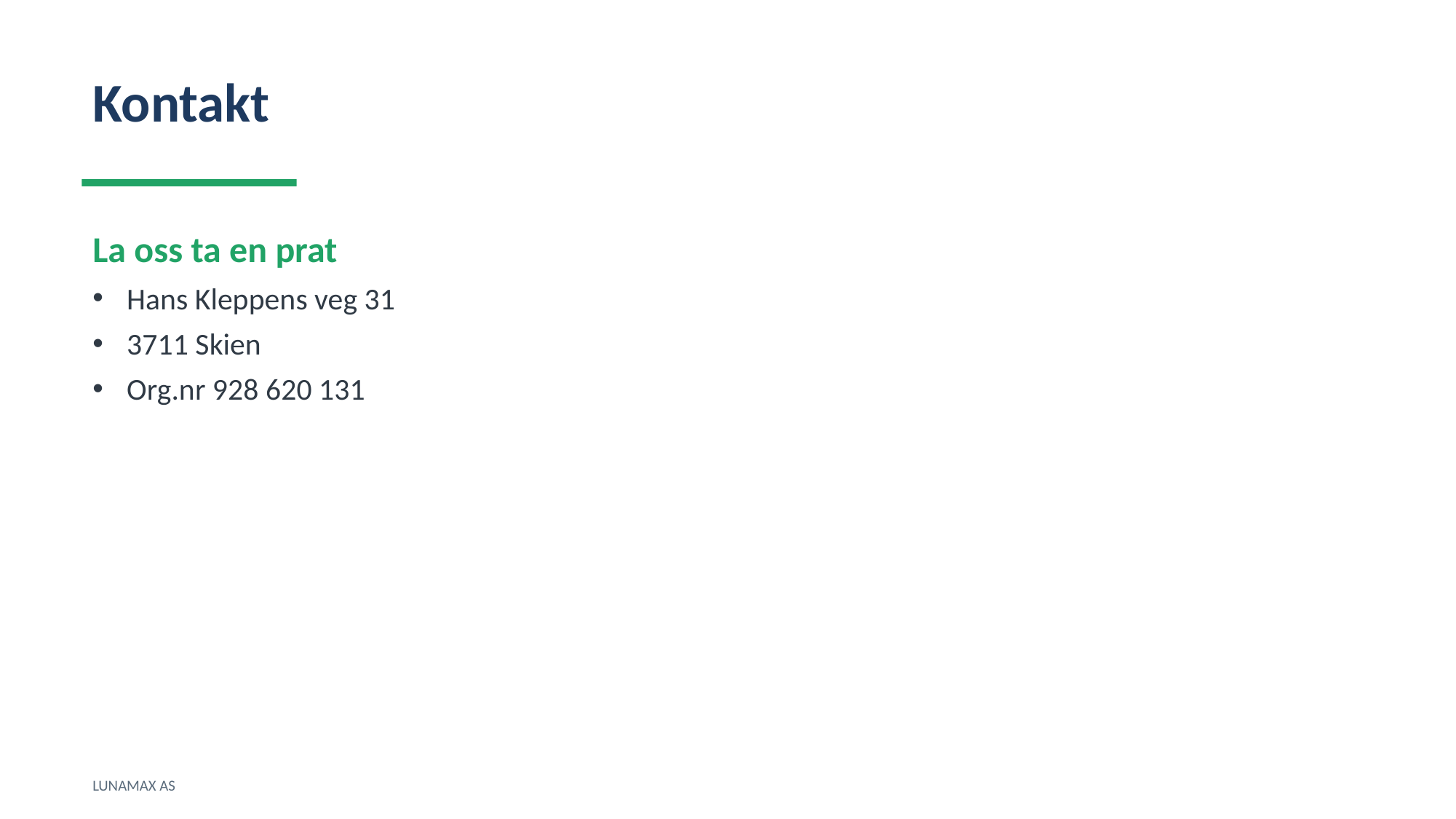

Kontakt

La oss ta en prat
Hans Kleppens veg 31
3711 Skien
Org.nr 928 620 131
LUNAMAX AS